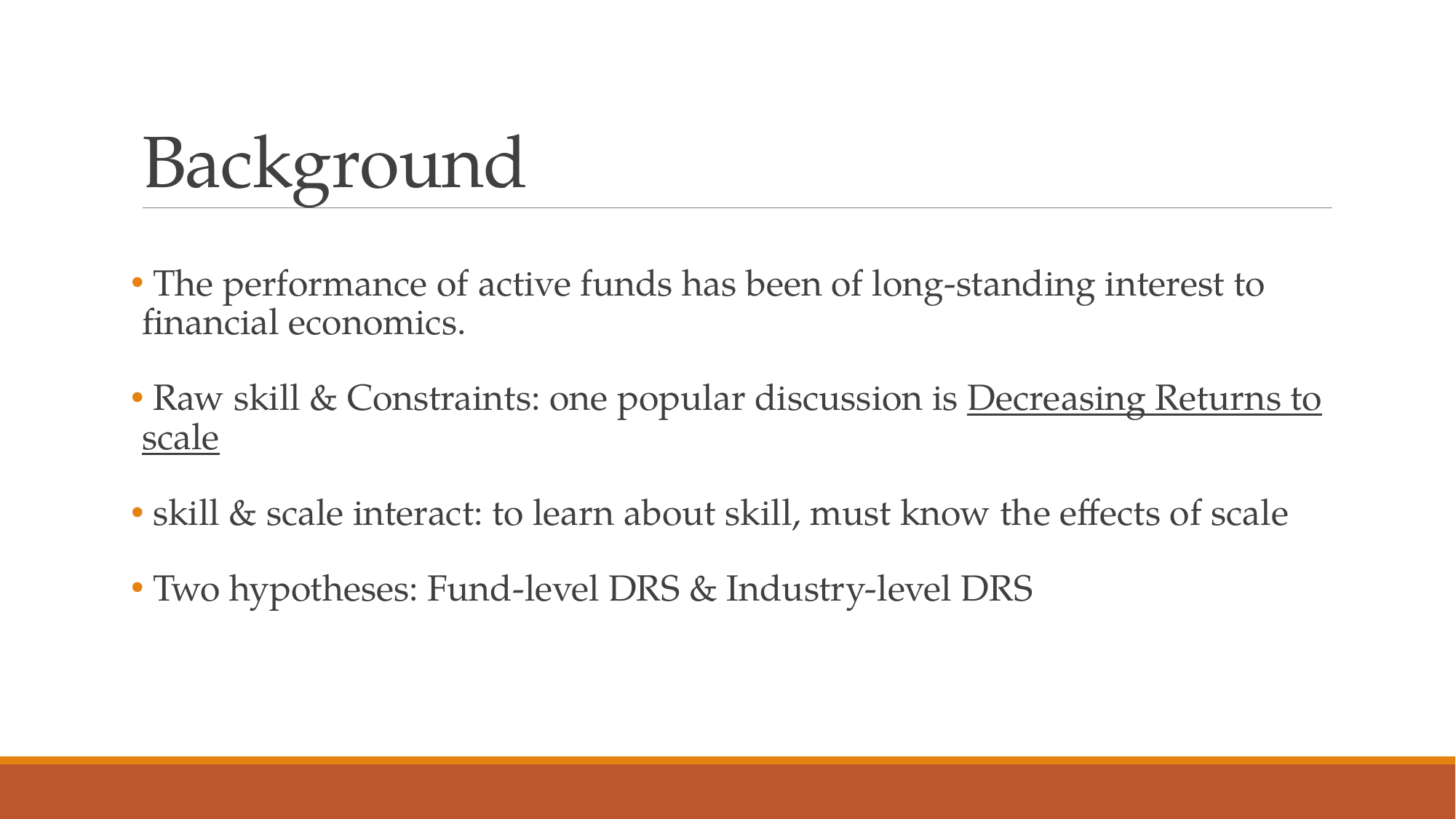

# Background
 The performance of active funds has been of long-standing interest to financial economics.
 Raw skill & Constraints: one popular discussion is Decreasing Returns to scale
 skill & scale interact: to learn about skill, must know the effects of scale
 Two hypotheses: Fund-level DRS & Industry-level DRS